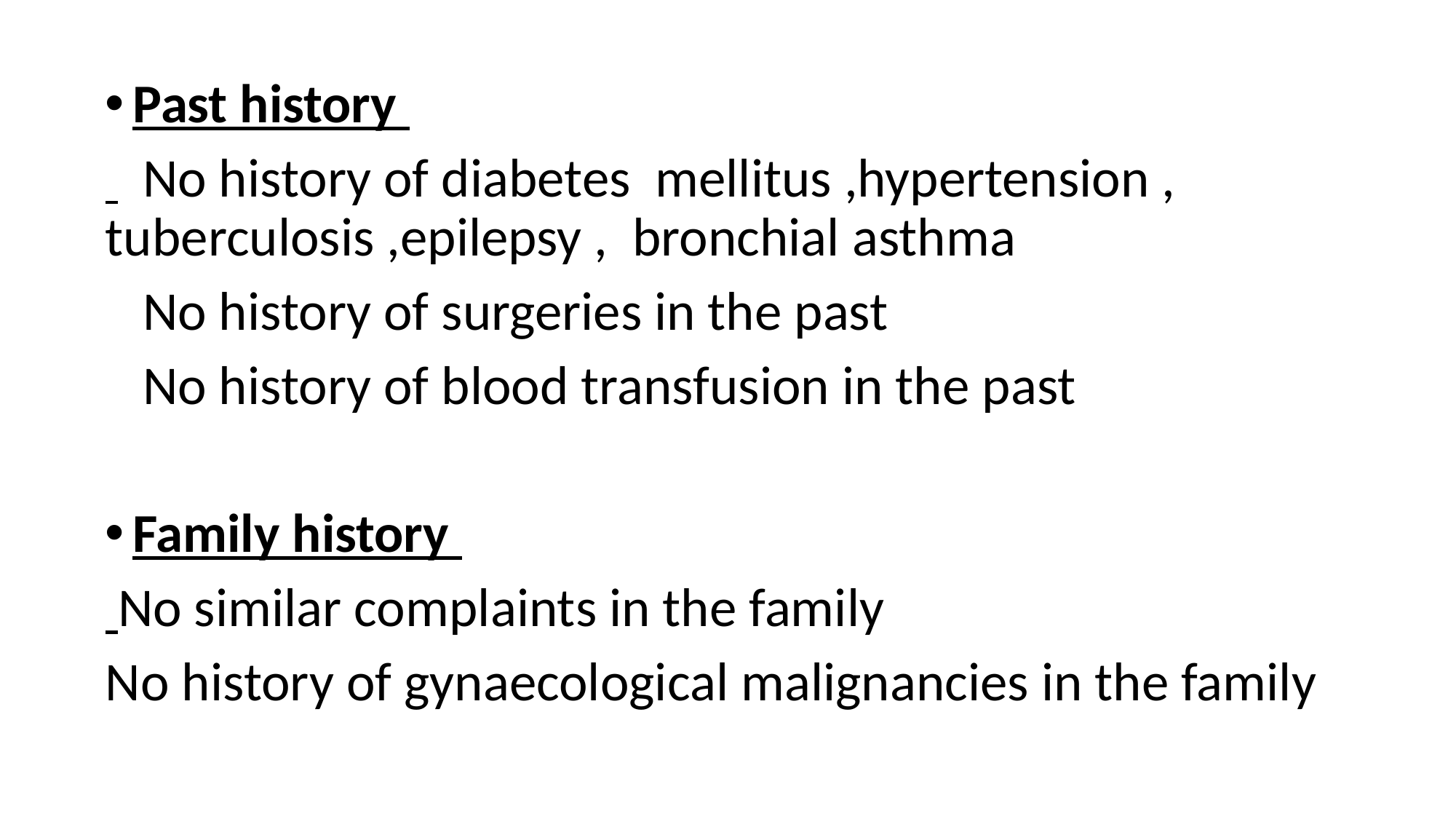

Past history
   No history of diabetes  mellitus ,hypertension , tuberculosis ,epilepsy ,  bronchial asthma
   No history of surgeries in the past
   No history of blood transfusion in the past

Family history
 No similar complaints in the family
No history of gynaecological malignancies in the family